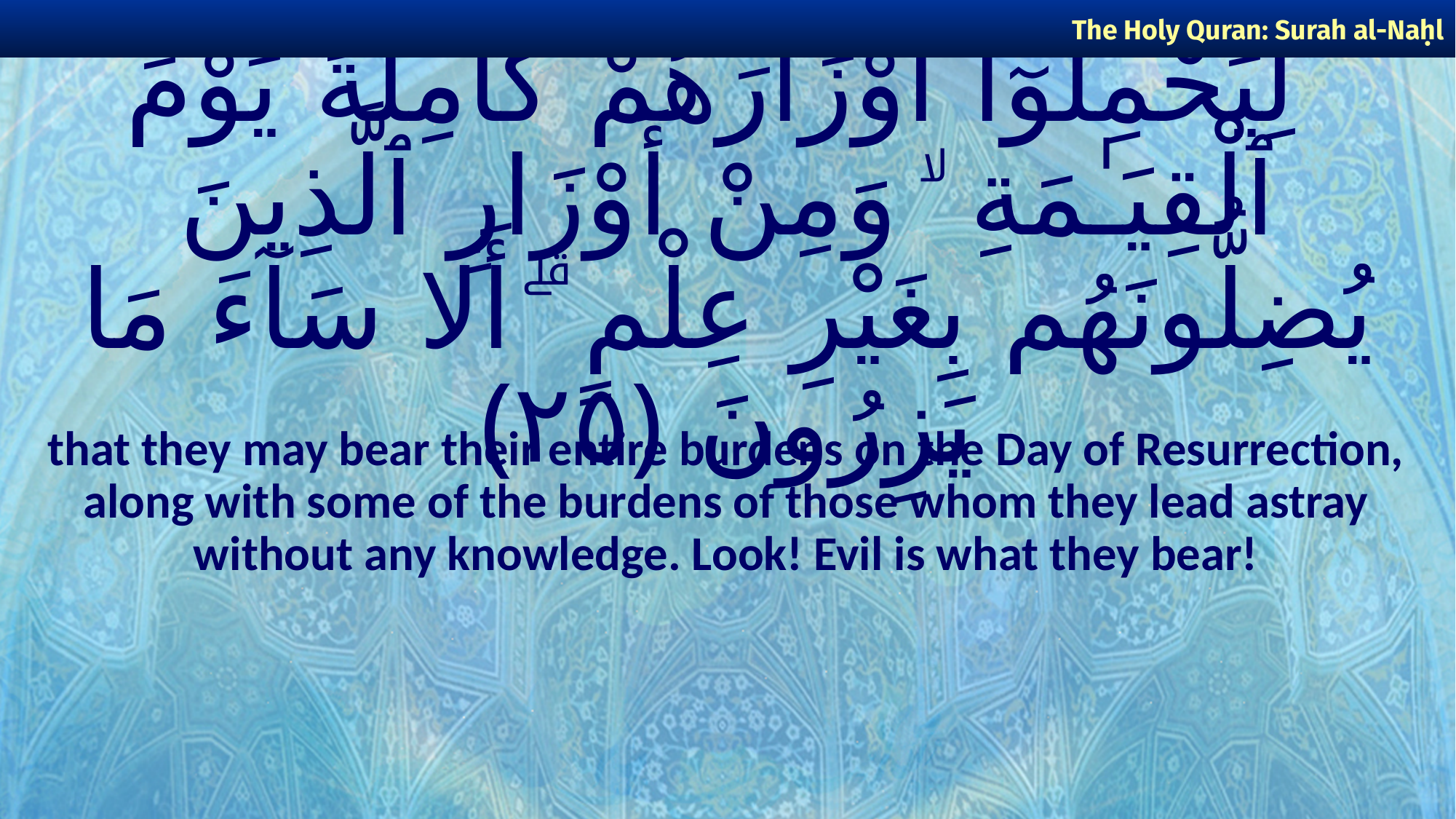

The Holy Quran: Surah al-Naḥl
# لِيَحْمِلُوٓا۟ أَوْزَارَهُمْ كَامِلَةً يَوْمَ ٱلْقِيَـٰمَةِ ۙ وَمِنْ أَوْزَارِ ٱلَّذِينَ يُضِلُّونَهُم بِغَيْرِ عِلْمٍ ۗ أَلَا سَآءَ مَا يَزِرُونَ ﴿٢٥﴾
that they may bear their entire burdens on the Day of Resurrection, along with some of the burdens of those whom they lead astray without any knowledge. Look! Evil is what they bear!